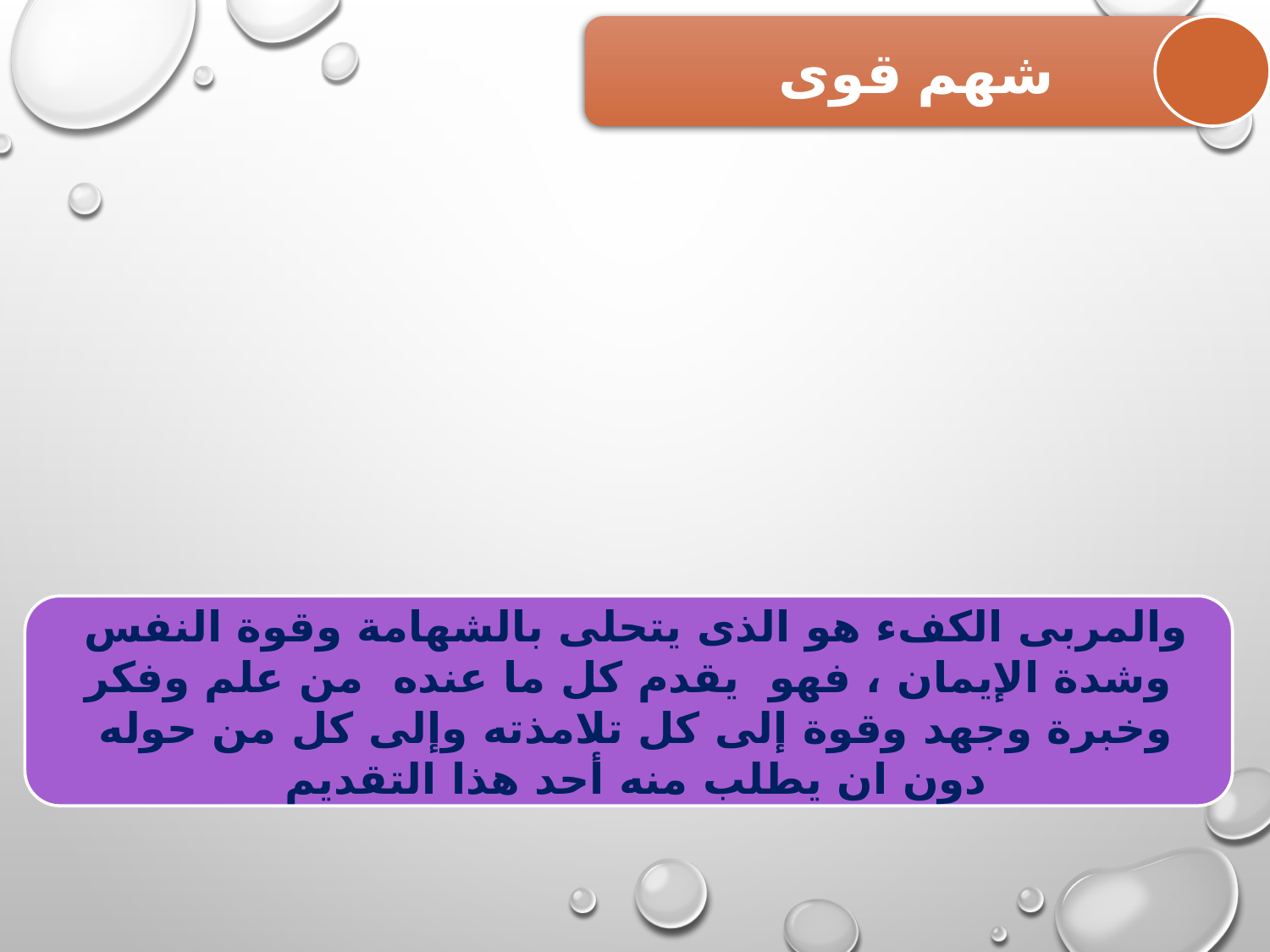

شهم قوى

والمربى الكفء هو الذى يتحلى بالشهامة وقوة النفس  وشدة الإيمان ، فهو  يقدم كل ما عنده  من علم وفكر وخبرة وجهد وقوة إلى كل تلامذته وإلى كل من حوله  دون ان يطلب منه أحد هذا التقديم